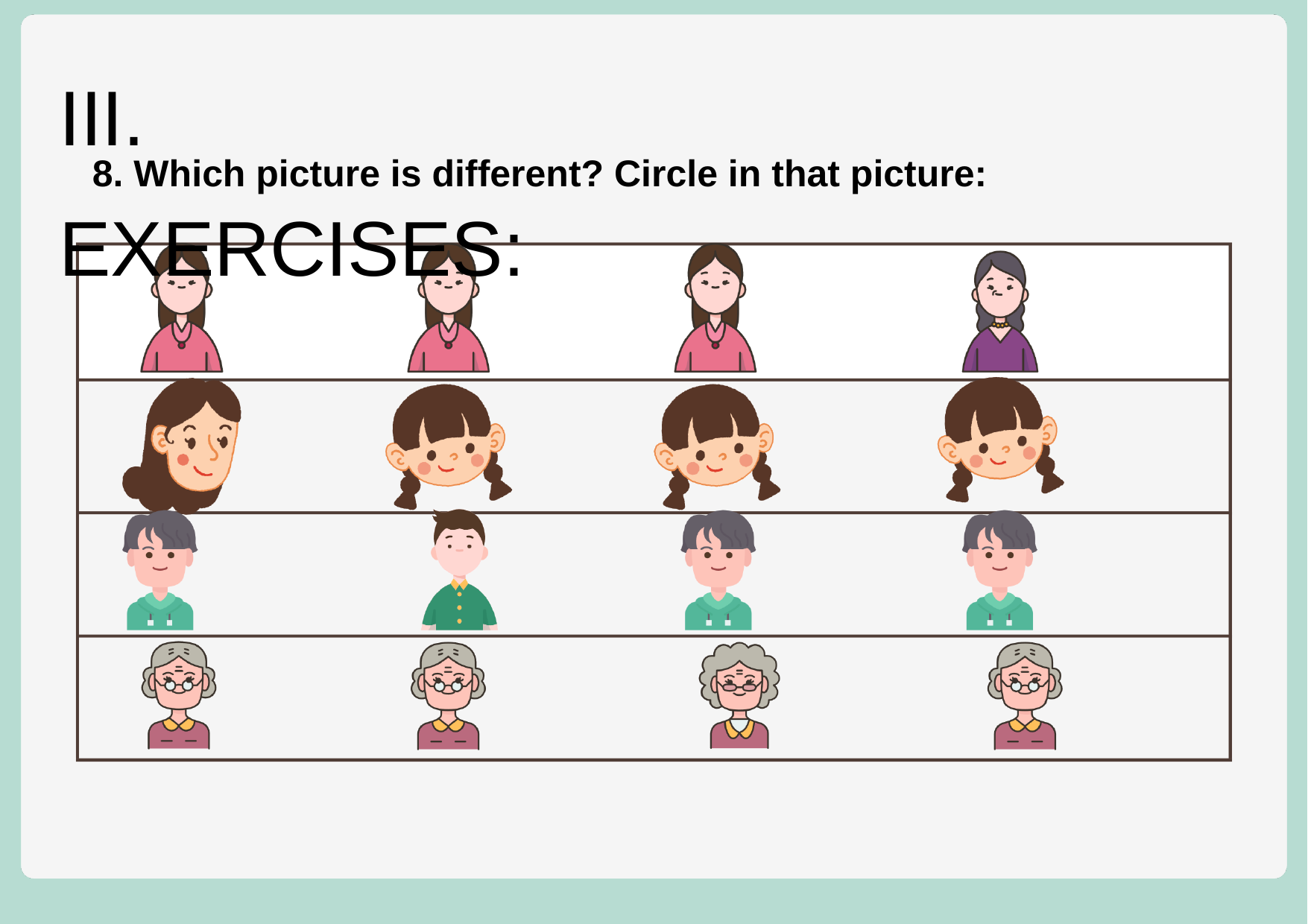

III. EXERCISES:
8. Which picture is different? Circle in that picture: